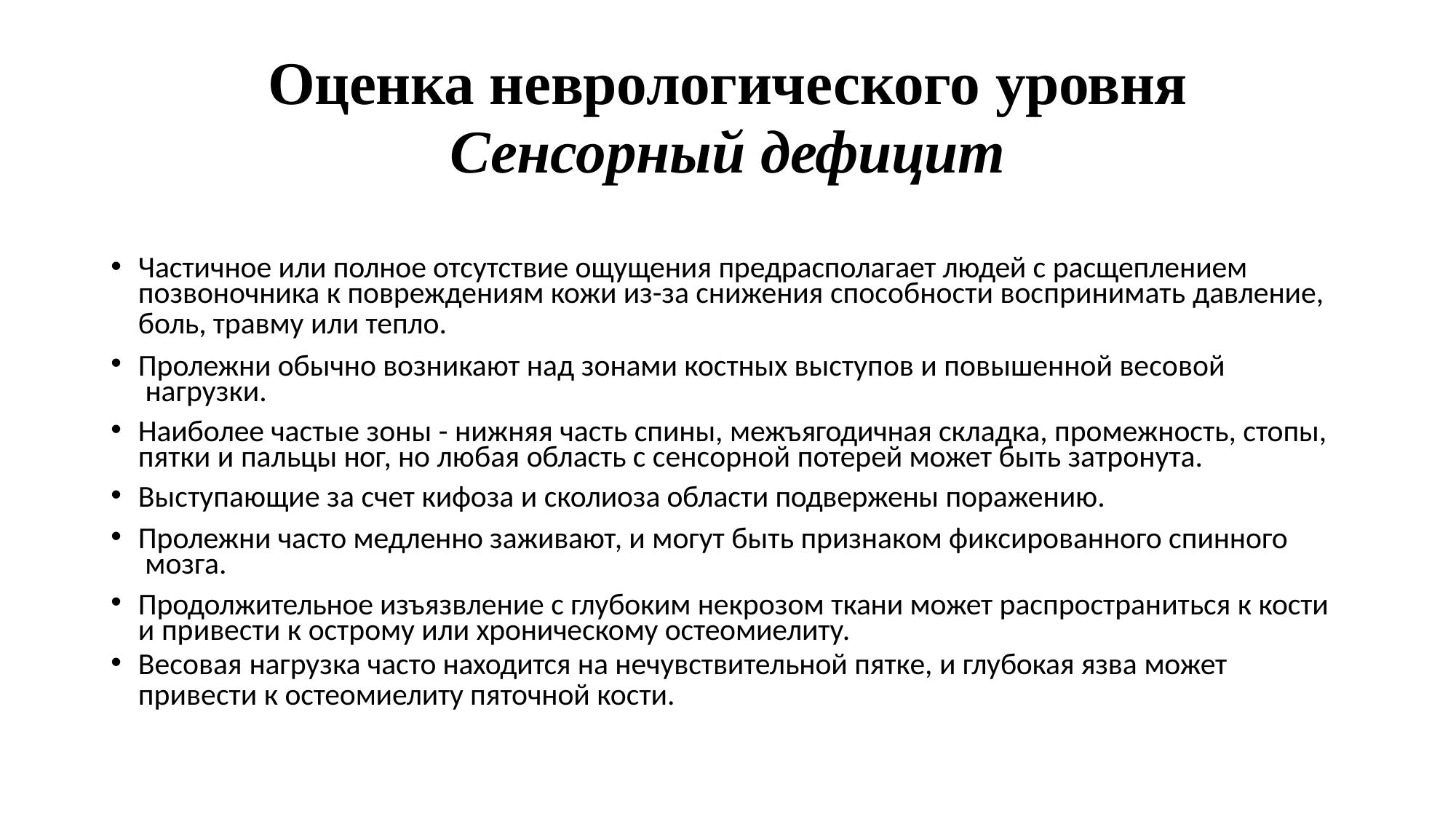

# Оценка неврологического уровня
Сенсорный дефицит
Частичное или полное отсутствие ощущения предрасполагает людей с расщеплением
позвоночника к повреждениям кожи из-за снижения способности воспринимать давление,
боль, травму или тепло.
Пролежни обычно возникают над зонами костных выступов и повышенной весовой  нагрузки.
Наиболее частые зоны - нижняя часть спины, межъягодичная складка, промежность, стопы,  пятки и пальцы ног, но любая область с сенсорной потерей может быть затронута.
Выступающие за счет кифоза и сколиоза области подвержены поражению.
Пролежни часто медленно заживают, и могут быть признаком фиксированного спинного  мозга.
Продолжительное изъязвление с глубоким некрозом ткани может распространиться к кости  и привести к острому или хроническому остеомиелиту.
Весовая нагрузка часто находится на нечувствительной пятке, и глубокая язва может
привести к остеомиелиту пяточной кости.